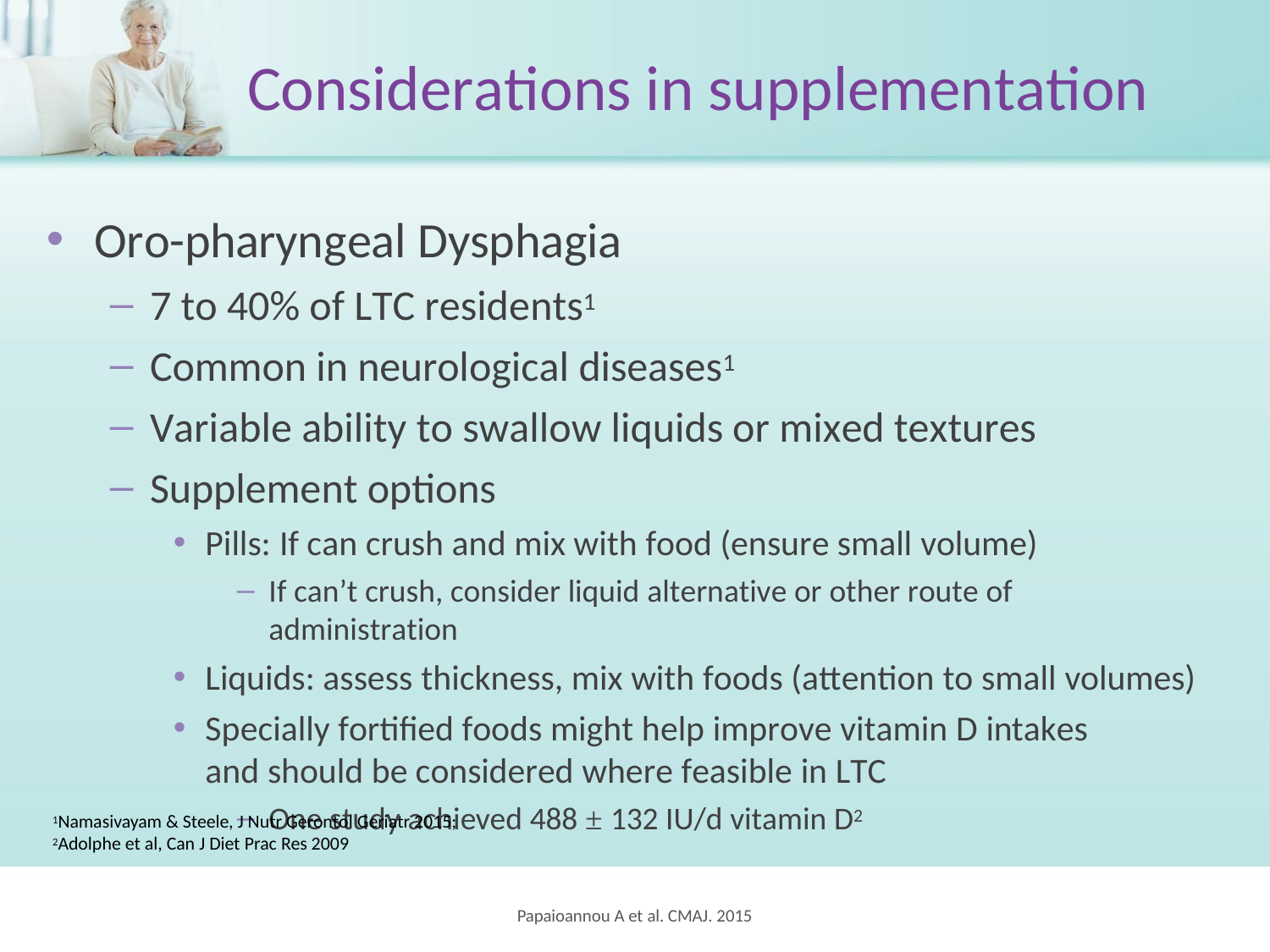

# Considerations in supplementation
Oro-pharyngeal Dysphagia
7 to 40% of LTC residents1
Common in neurological diseases1
Variable ability to swallow liquids or mixed textures
Supplement options
Pills: If can crush and mix with food (ensure small volume)
If can’t crush, consider liquid alternative or other route of administration
Liquids: assess thickness, mix with foods (attention to small volumes)
Specially fortified foods might help improve vitamin D intakes and should be considered where feasible in LTC
One study achieved 488 ± 132 IU/d vitamin D2
1Namasivayam & Steele, J Nutr Gerontol Geriatr 2015;
2Adolphe et al, Can J Diet Prac Res 2009
Papaioannou A et al. CMAJ. 2015